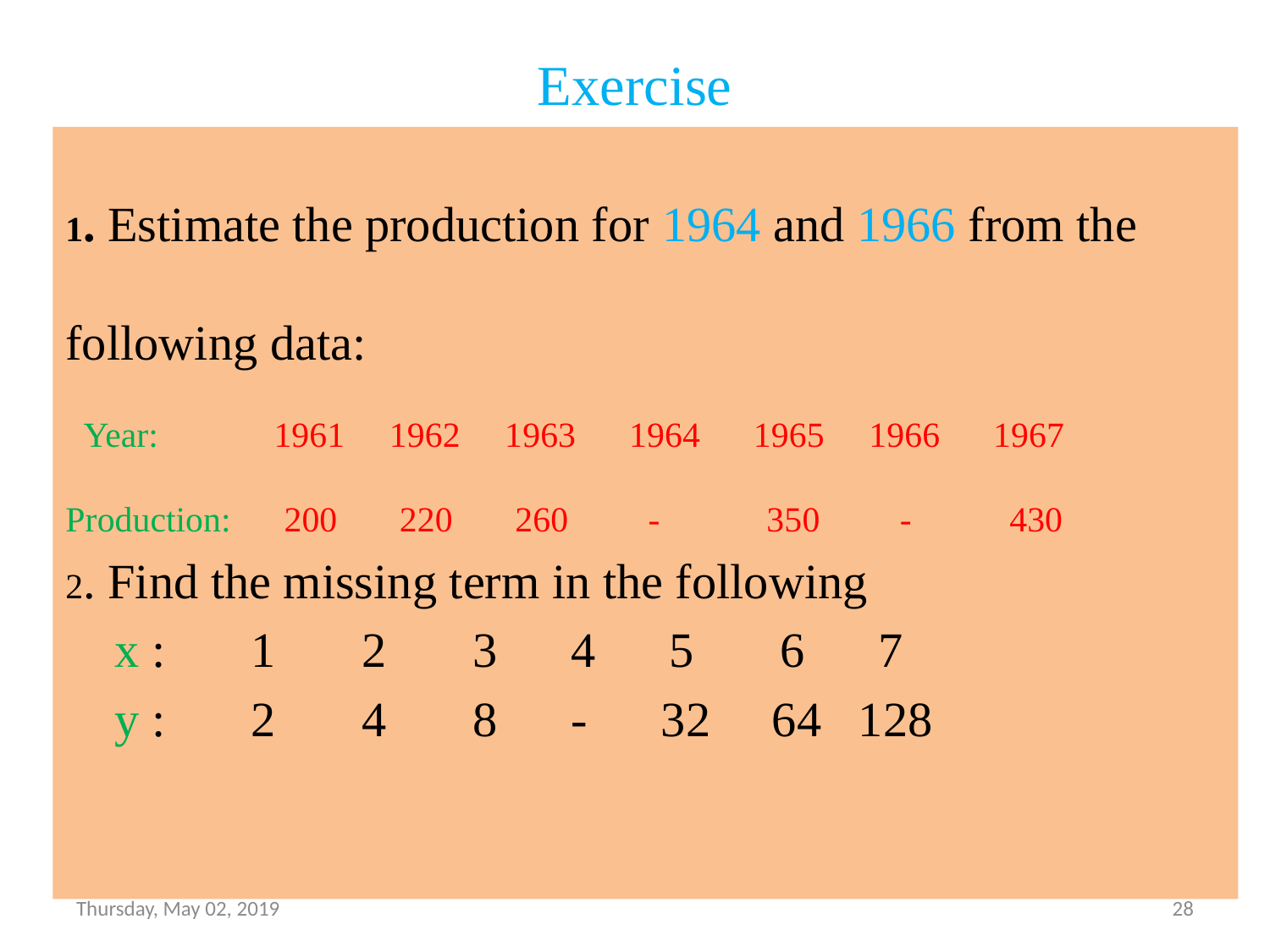

# Exercise
1. Estimate the production for 1964 and 1966 from the following data:
  Year:             1961     1962     1963      1964      1965     1966      1967
Production:      200       220       260         -            350         -           430
2. Find the missing term in the following
    x :       1       2       3      4      5       6      7
    y :       2       4       8      -      32     64   128

Thursday, May 02, 2019
28